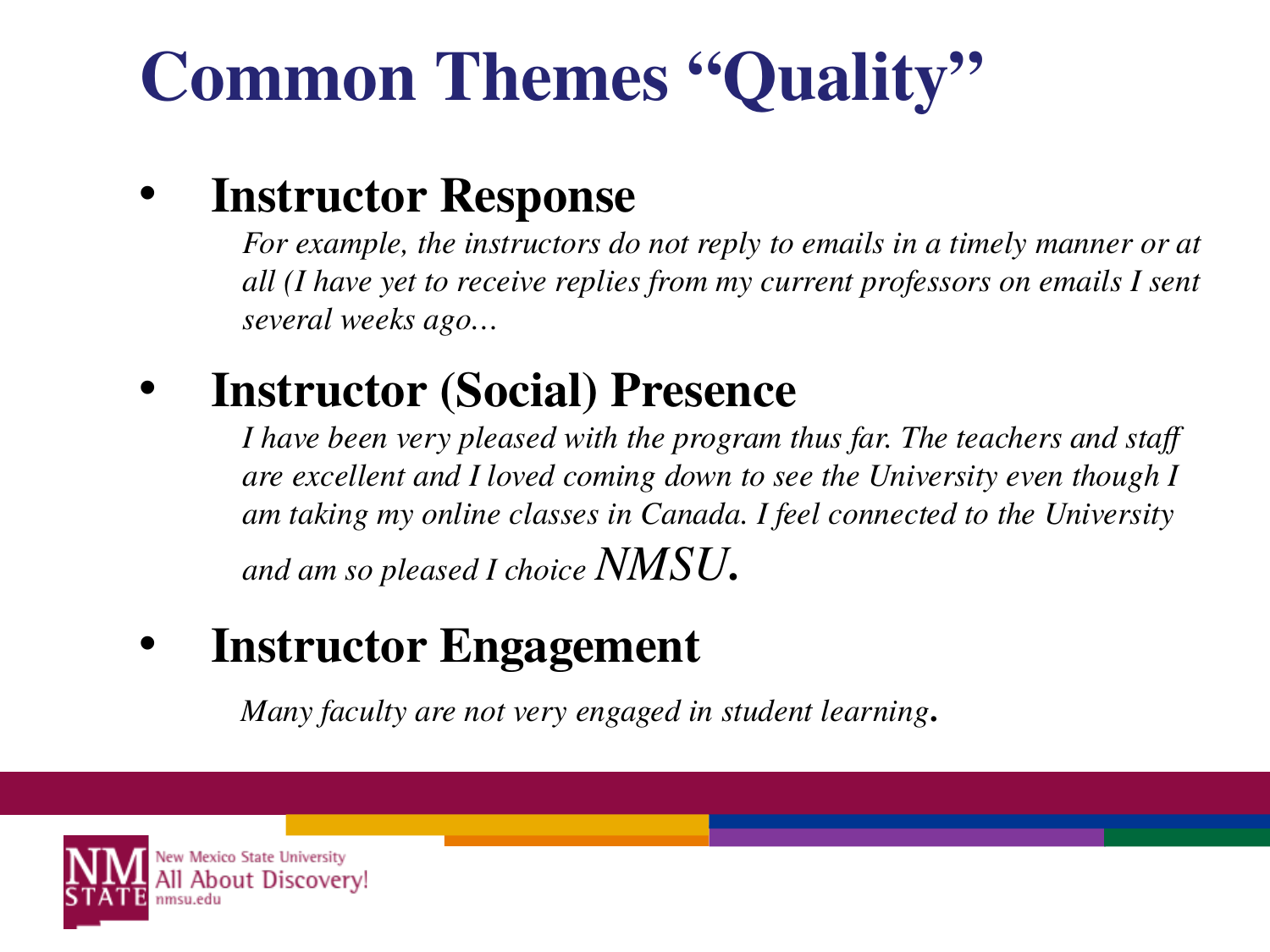

Common Themes “Quality”
Instructor Response
For example, the instructors do not reply to emails in a timely manner or at all (I have yet to receive replies from my current professors on emails I sent several weeks ago…
Instructor (Social) Presence
I have been very pleased with the program thus far. The teachers and staff are excellent and I loved coming down to see the University even though I am taking my online classes in Canada. I feel connected to the University  and am so pleased I choice NMSU.
Instructor Engagement
Many faculty are not very engaged in student learning.